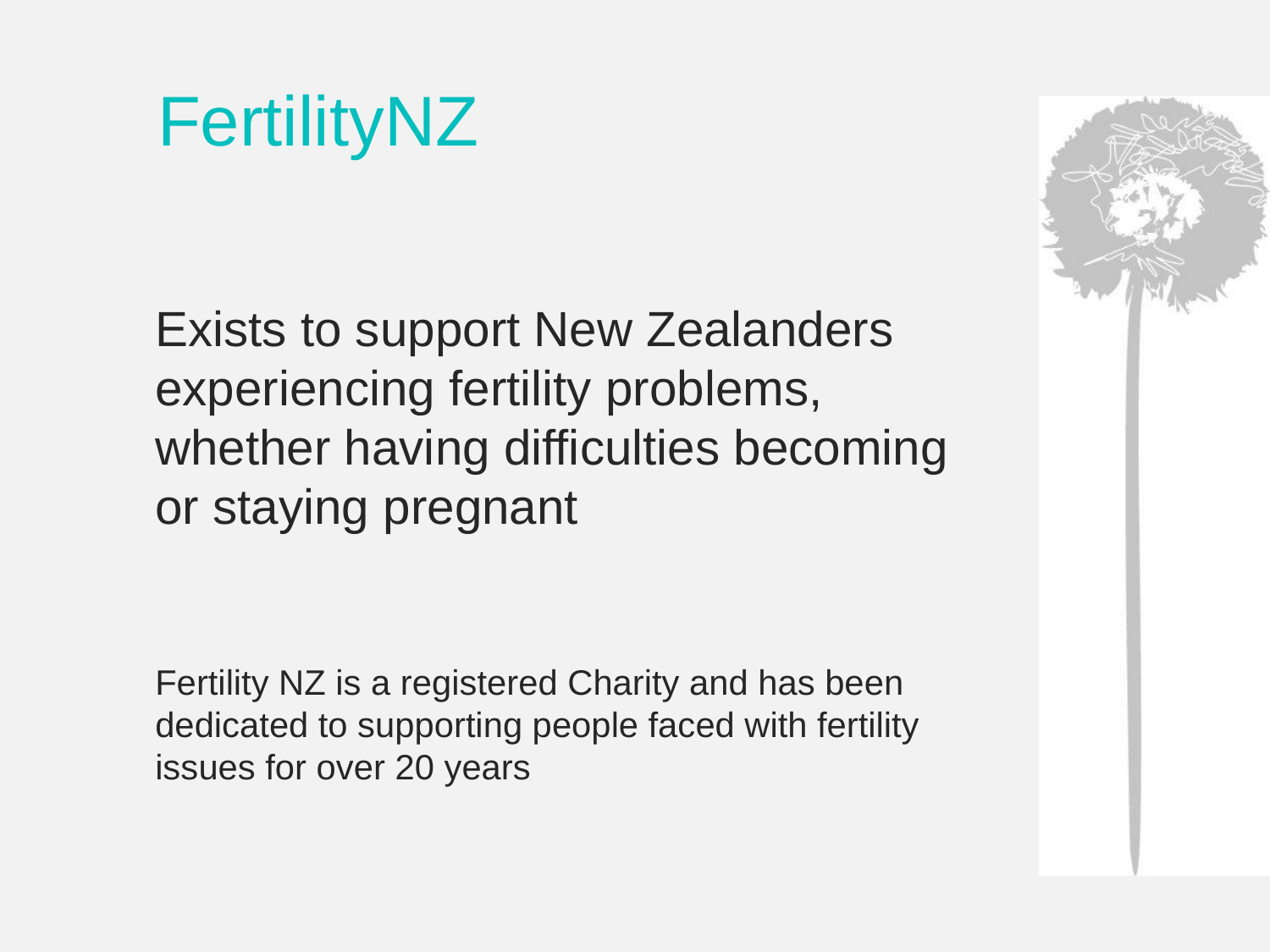

# FertilityNZ

 	Exists to support New Zealanders experiencing fertility problems, whether having difficulties becoming or staying pregnant

	Fertility NZ is a registered Charity and has been dedicated to supporting people faced with fertility issues for over 20 years